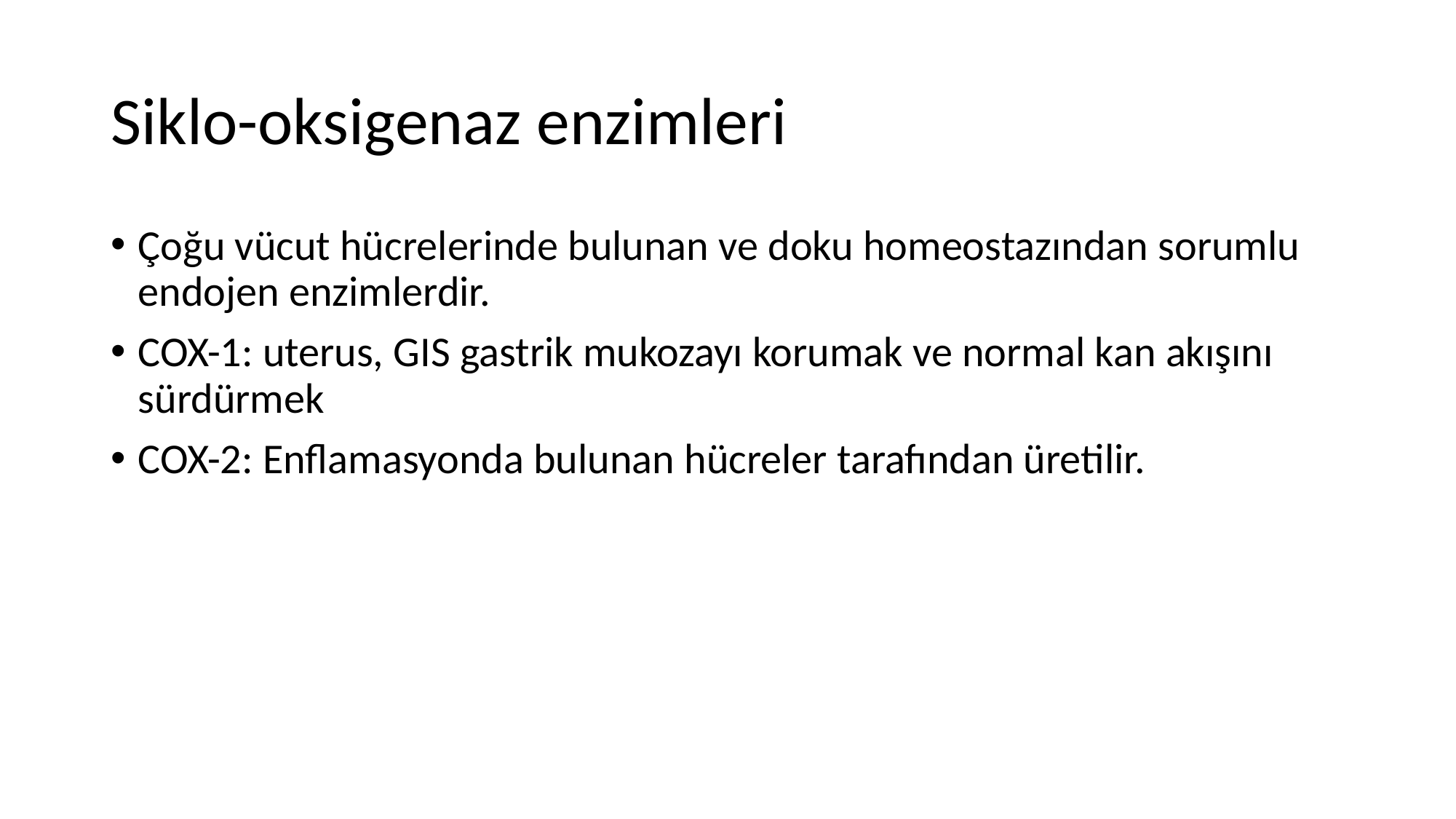

# Siklo-oksigenaz enzimleri
Çoğu vücut hücrelerinde bulunan ve doku homeostazından sorumlu endojen enzimlerdir.
COX-1: uterus, GIS gastrik mukozayı korumak ve normal kan akışını sürdürmek
COX-2: Enflamasyonda bulunan hücreler tarafından üretilir.